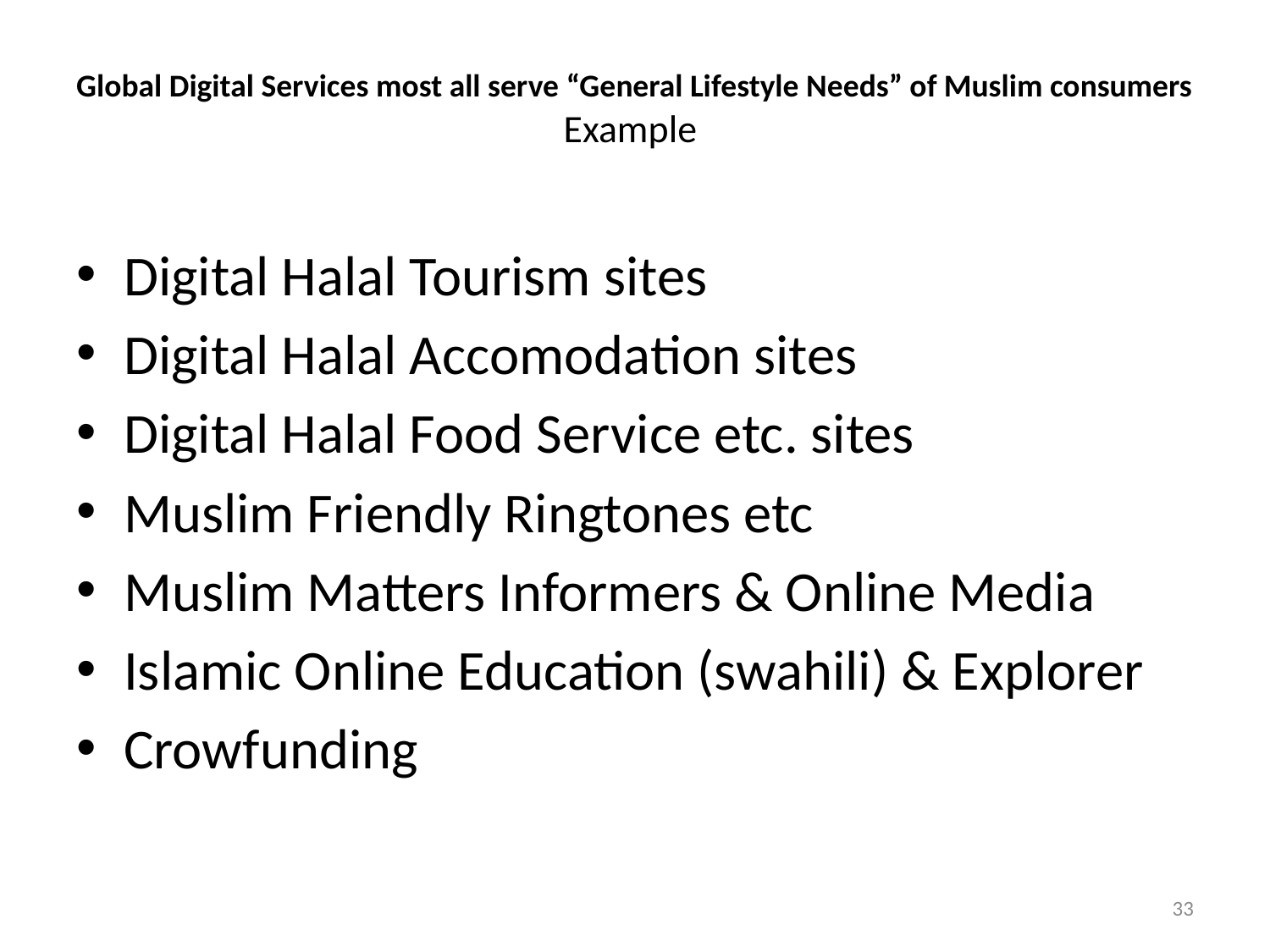

# Global Digital Services most all serve “General Lifestyle Needs” of Muslim consumers Example
Digital Halal Tourism sites
Digital Halal Accomodation sites
Digital Halal Food Service etc. sites
Muslim Friendly Ringtones etc
Muslim Matters Informers & Online Media
Islamic Online Education (swahili) & Explorer
Crowfunding

33